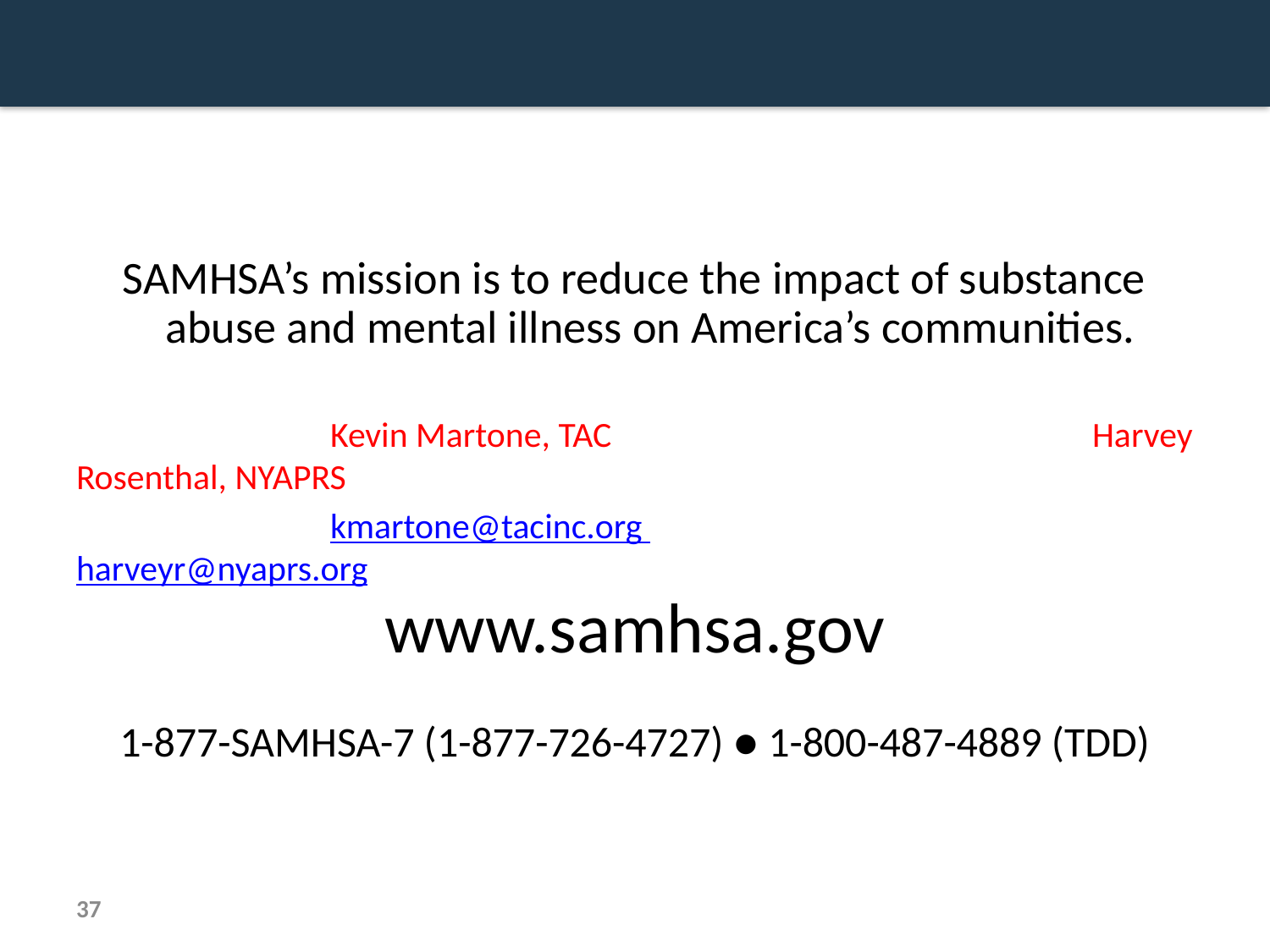

#

		Kevin Martone, TAC				Harvey Rosenthal, NYAPRS
		kmartone@tacinc.org 			harveyr@nyaprs.org
37